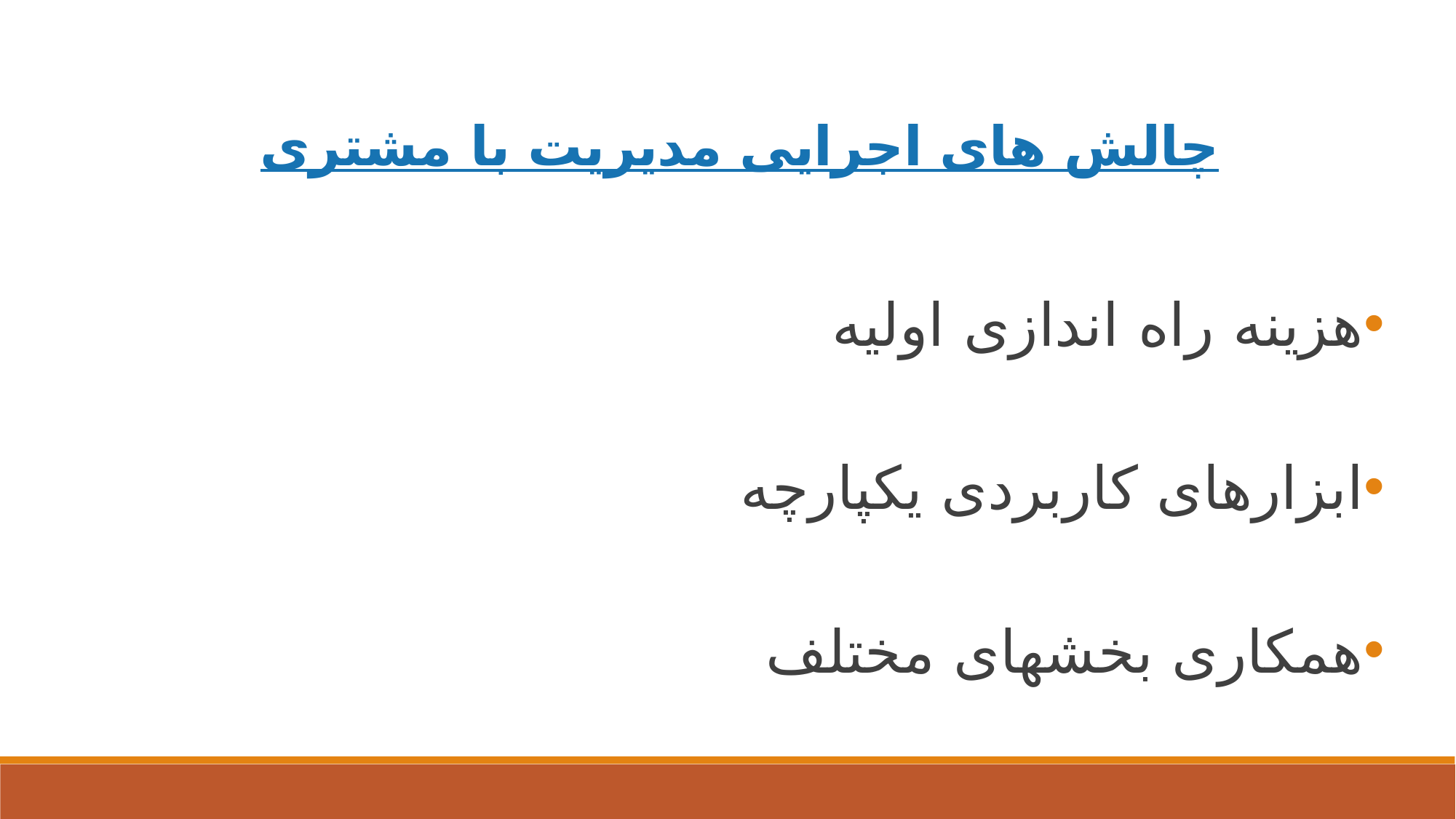

چالش های اجرایی مدیریت با مشتری
هزینه راه اندازی اولیه
ابزارهای کاربردی یکپارچه
همکاری بخشهای مختلف